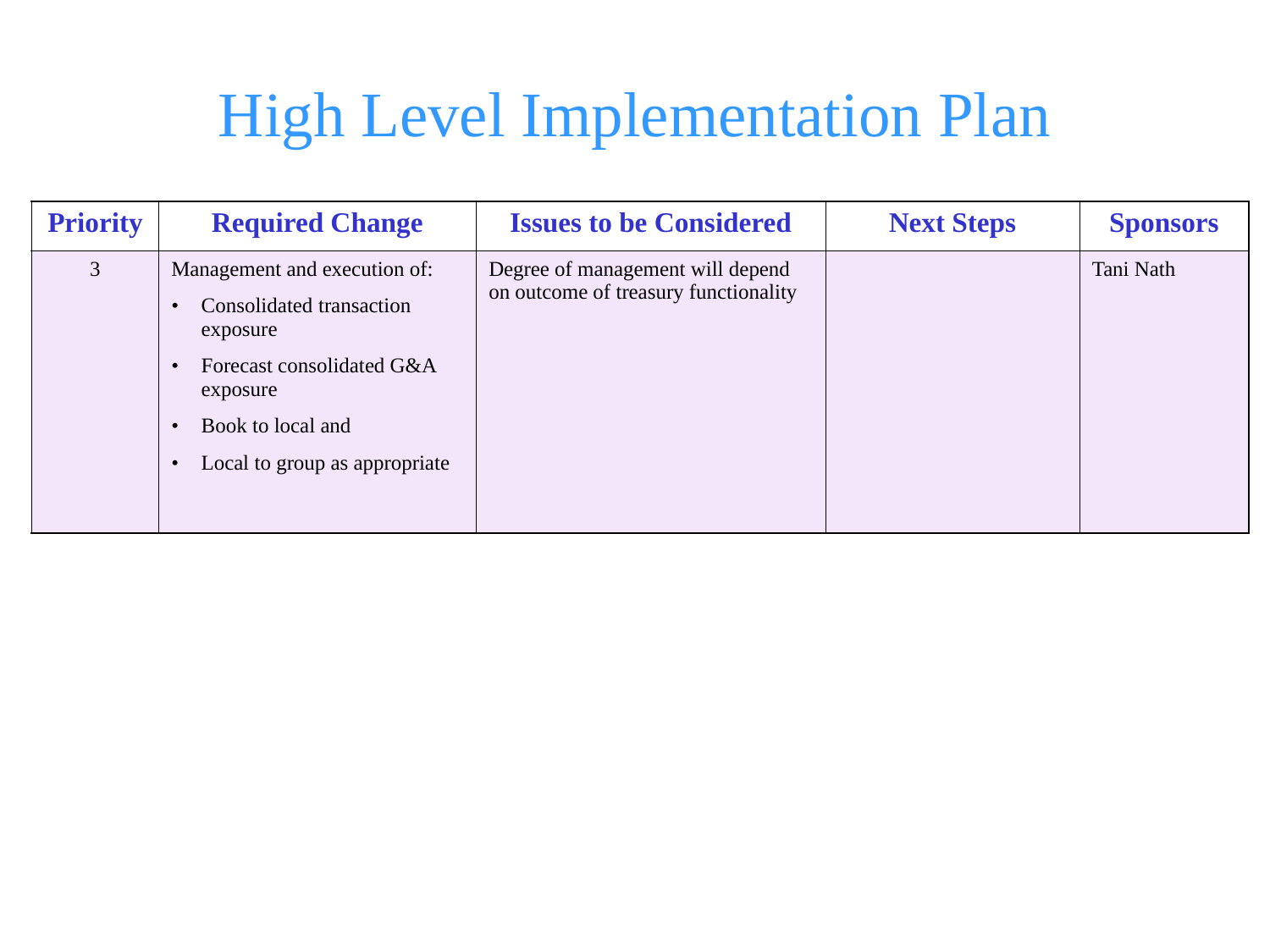

# High Level Implementation Plan
| Priority | Required Change | Issues to be Considered | Next Steps | Sponsors |
| --- | --- | --- | --- | --- |
| 3 | Management and execution of: Consolidated transaction exposure Forecast consolidated G&A exposure Book to local and Local to group as appropriate | Degree of management will depend on outcome of treasury functionality |  | Tani Nath |